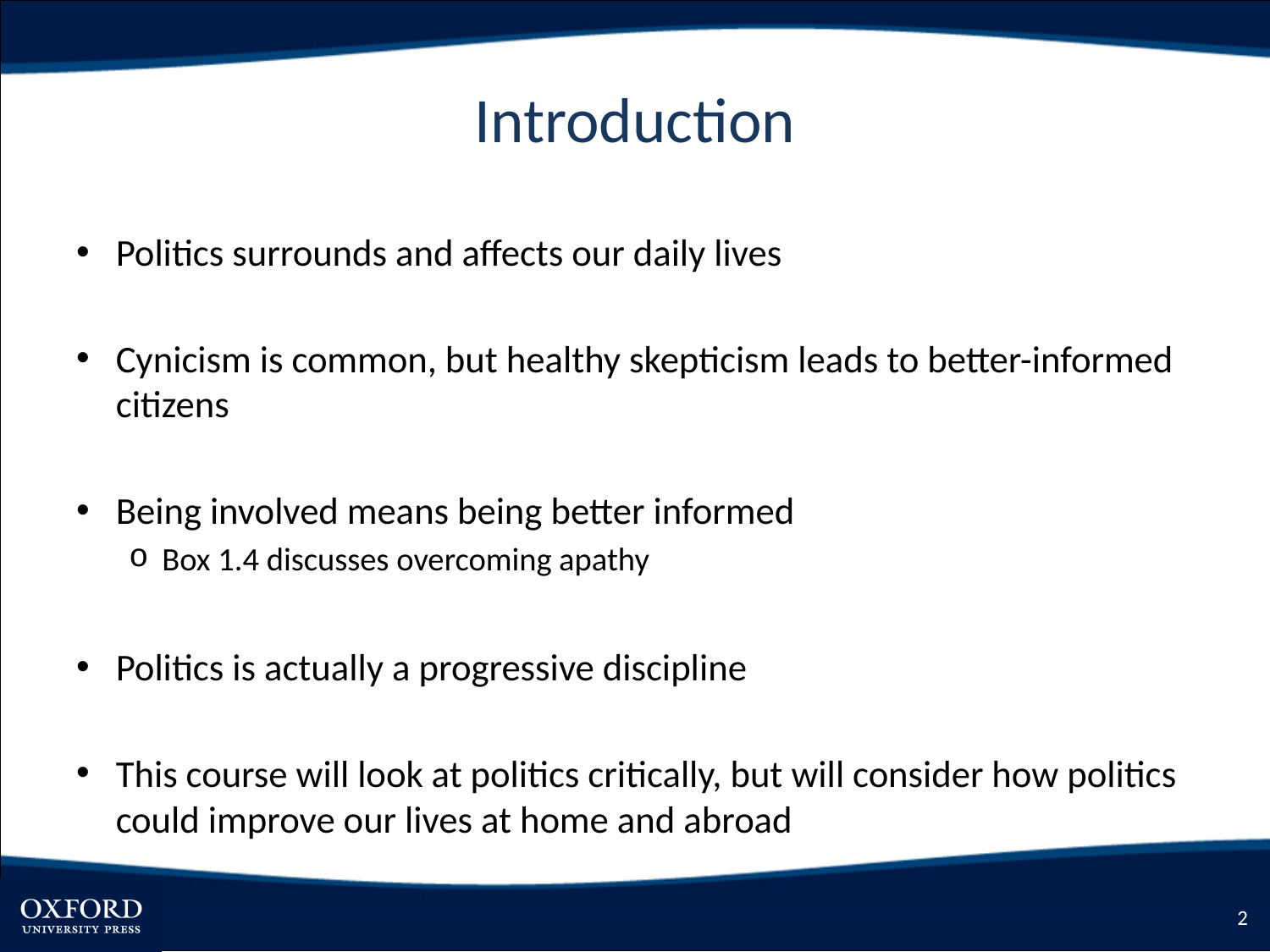

# Introduction
Politics surrounds and affects our daily lives

Cynicism is common, but healthy skepticism leads to better-informed citizens

Being involved means being better informed
Box 1.4 discusses overcoming apathy

Politics is actually a progressive discipline

This course will look at politics critically, but will consider how politics could improve our lives at home and abroad